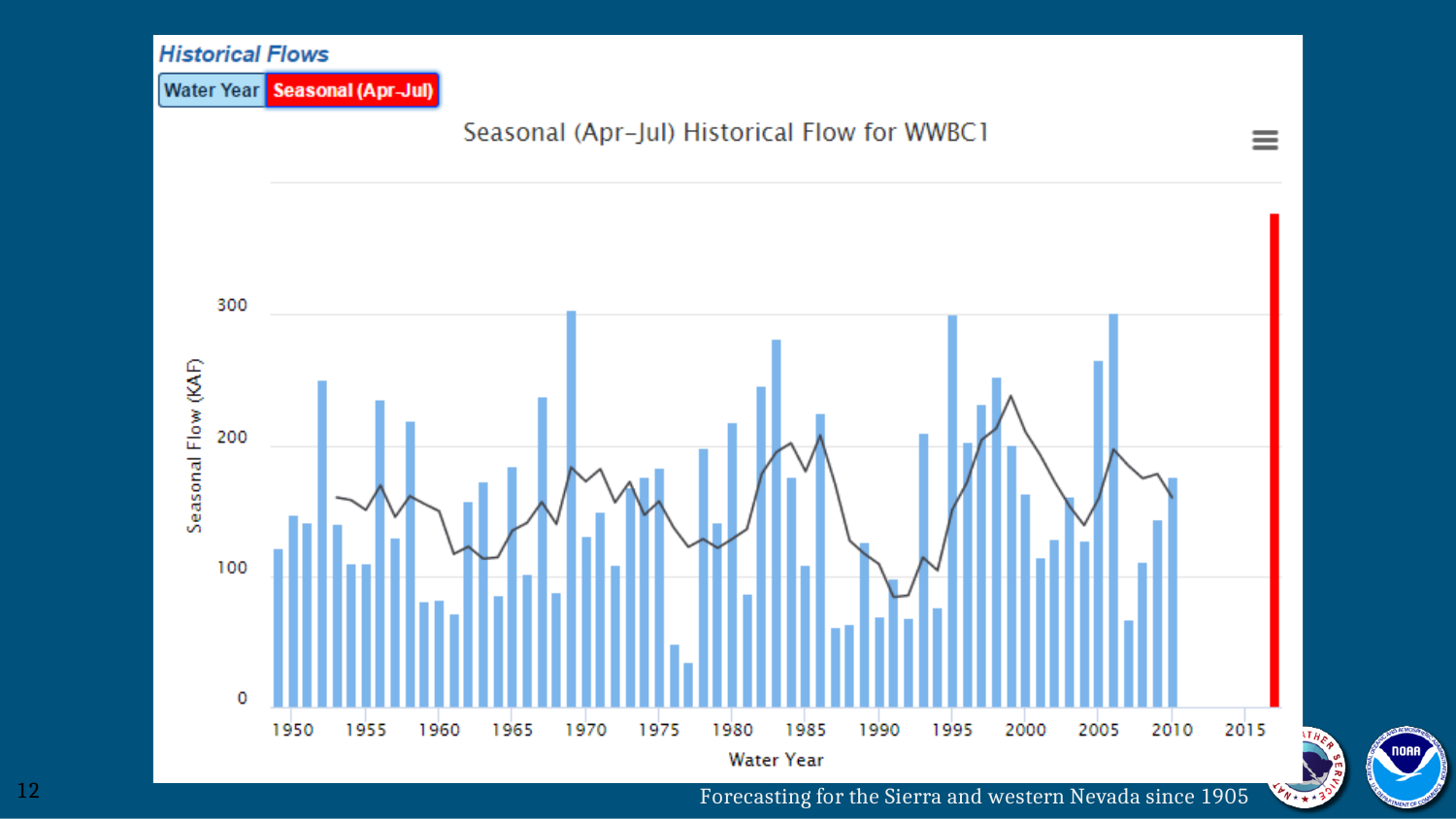

Reno National Weather Service

12
Forecasting for the Sierra and western Nevada since 1905